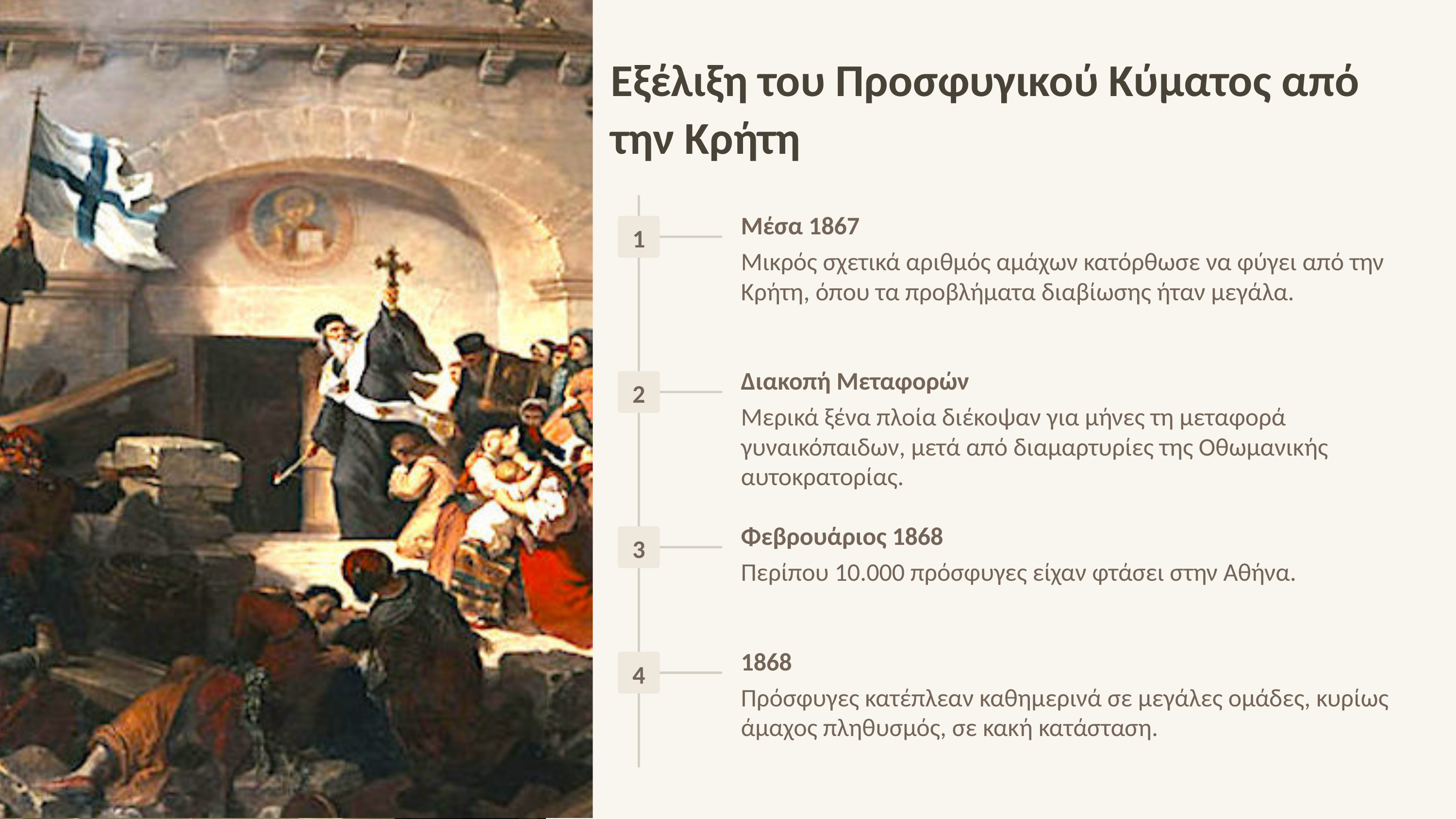

Εξέλιξη του Προσφυγικού Κύματος από την Κρήτη

Μέσα 1867

1

Μικρός σχετικά αριθμός αμάχων κατόρθωσε να φύγει από την Κρήτη, όπου τα προβλήματα διαβίωσης ήταν μεγάλα.
Διακοπή Μεταφορών

2

Μερικά ξένα πλοία διέκοψαν για μήνες τη μεταφορά γυναικόπαιδων, μετά από διαμαρτυρίες της Οθωμανικής αυτοκρατορίας.
Φεβρουάριος 1868

3

Περίπου 10.000 πρόσφυγες είχαν φτάσει στην Αθήνα.
1868

4

Πρόσφυγες κατέπλεαν καθημερινά σε μεγάλες ομάδες, κυρίως άμαχος πληθυσμός, σε κακή κατάσταση.